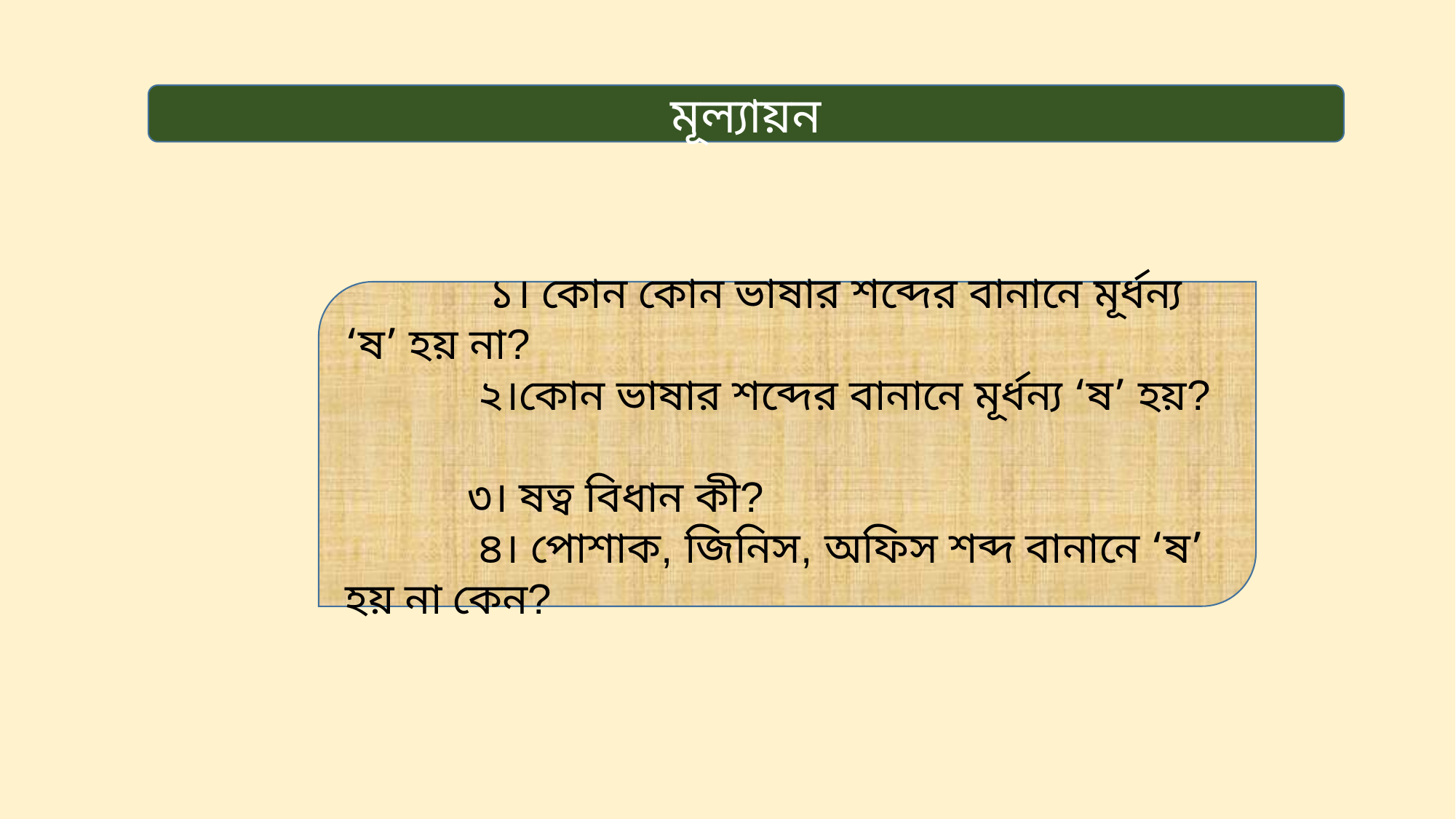

মূল্যায়ন
             ১। কোন কোন ভাষার শব্দের বানানে মূর্ধন্য ‘ষ’ হয় না?
            ২।কোন ভাষার শব্দের বানানে মূর্ধন্য ‘ষ’ হয়?
           ৩। ষত্ব বিধান কী?
            ৪। পোশাক, জিনিস, অফিস শব্দ বানানে ‘ষ’ হয় না কেন?